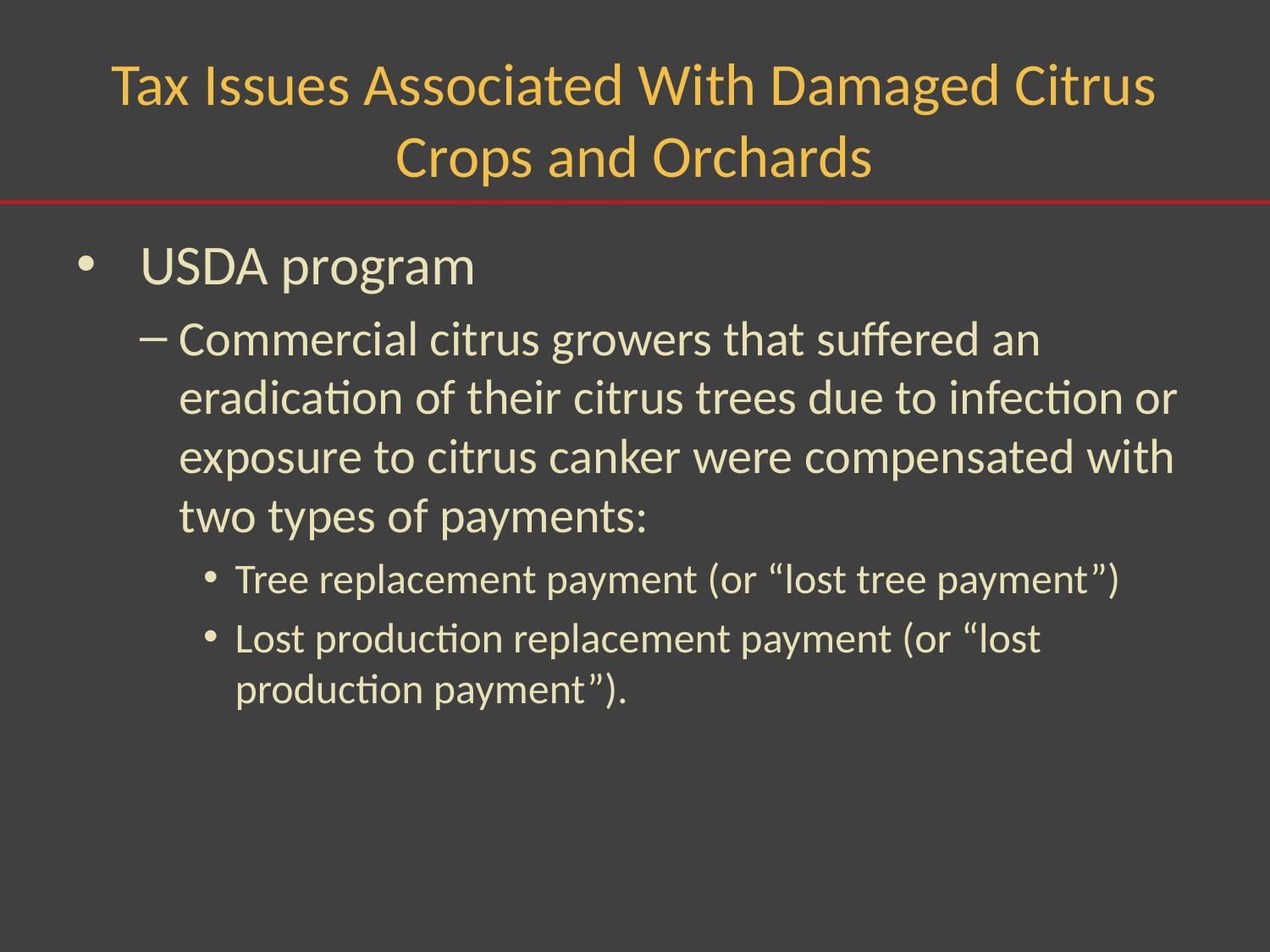

# Tax Issues Associated With Damaged Citrus Crops and Orchards
USDA program
Commercial citrus growers that suffered an eradication of their citrus trees due to infection or exposure to citrus canker were compensated with two types of payments:
Tree replacement payment (or “lost tree payment”)
Lost production replacement payment (or “lost production payment”).